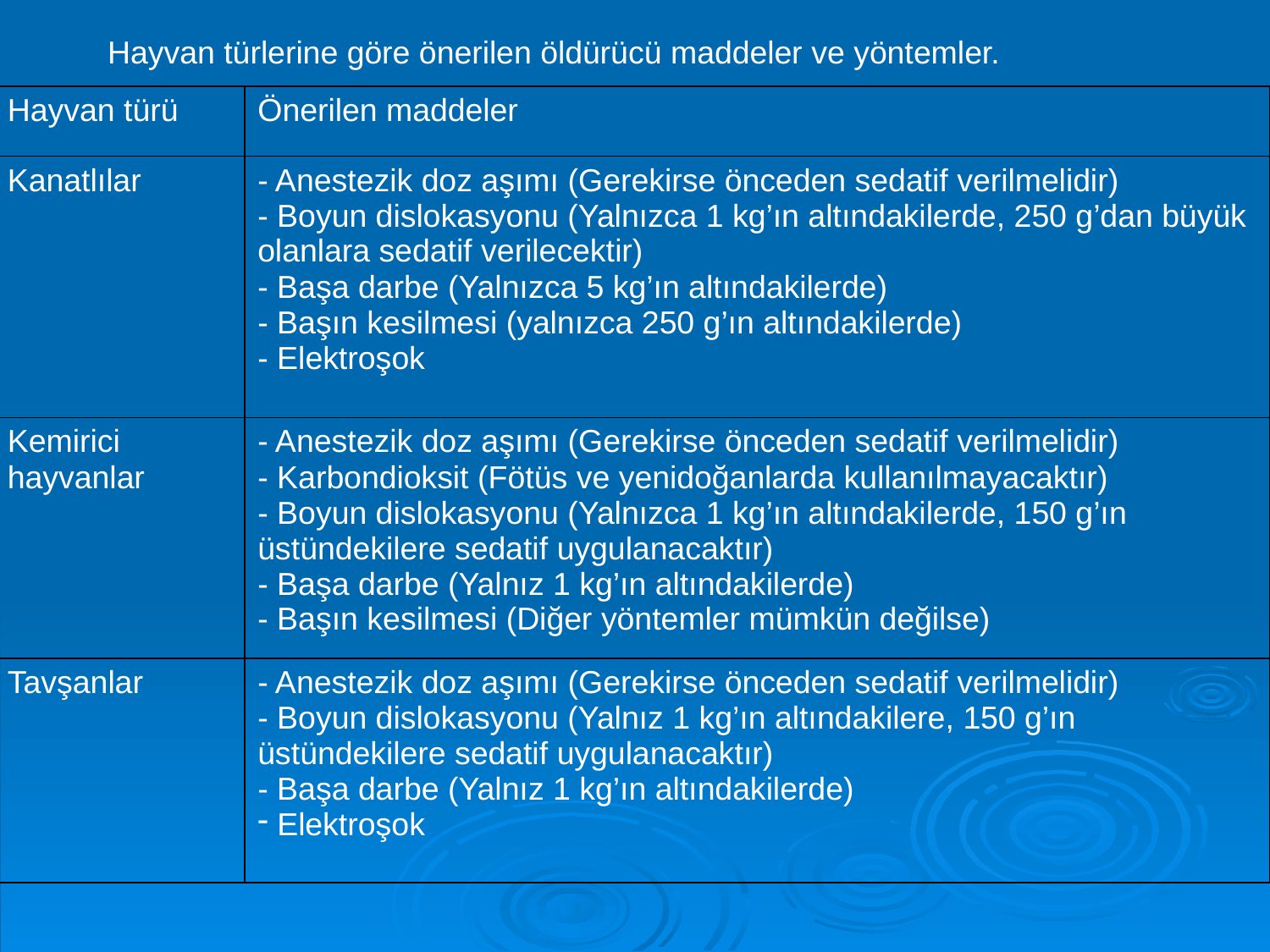

Hayvan türlerine göre önerilen öldürücü maddeler ve yöntemler.
| Hayvan türü | Önerilen maddeler |
| --- | --- |
| Kanatlılar | - Anestezik doz aşımı (Gerekirse önceden sedatif verilmelidir) - Boyun dislokasyonu (Yalnızca 1 kg’ın altındakilerde, 250 g’dan büyük olanlara sedatif verilecektir) - Başa darbe (Yalnızca 5 kg’ın altındakilerde) - Başın kesilmesi (yalnızca 250 g’ın altındakilerde) - Elektroşok |
| Kemirici hayvanlar | - Anestezik doz aşımı (Gerekirse önceden sedatif verilmelidir) - Karbondioksit (Fötüs ve yenidoğanlarda kullanılmayacaktır) - Boyun dislokasyonu (Yalnızca 1 kg’ın altındakilerde, 150 g’ın üstündekilere sedatif uygulanacaktır) - Başa darbe (Yalnız 1 kg’ın altındakilerde) - Başın kesilmesi (Diğer yöntemler mümkün değilse) |
| Tavşanlar | - Anestezik doz aşımı (Gerekirse önceden sedatif verilmelidir) - Boyun dislokasyonu (Yalnız 1 kg’ın altındakilere, 150 g’ın üstündekilere sedatif uygulanacaktır) - Başa darbe (Yalnız 1 kg’ın altındakilerde) Elektroşok |